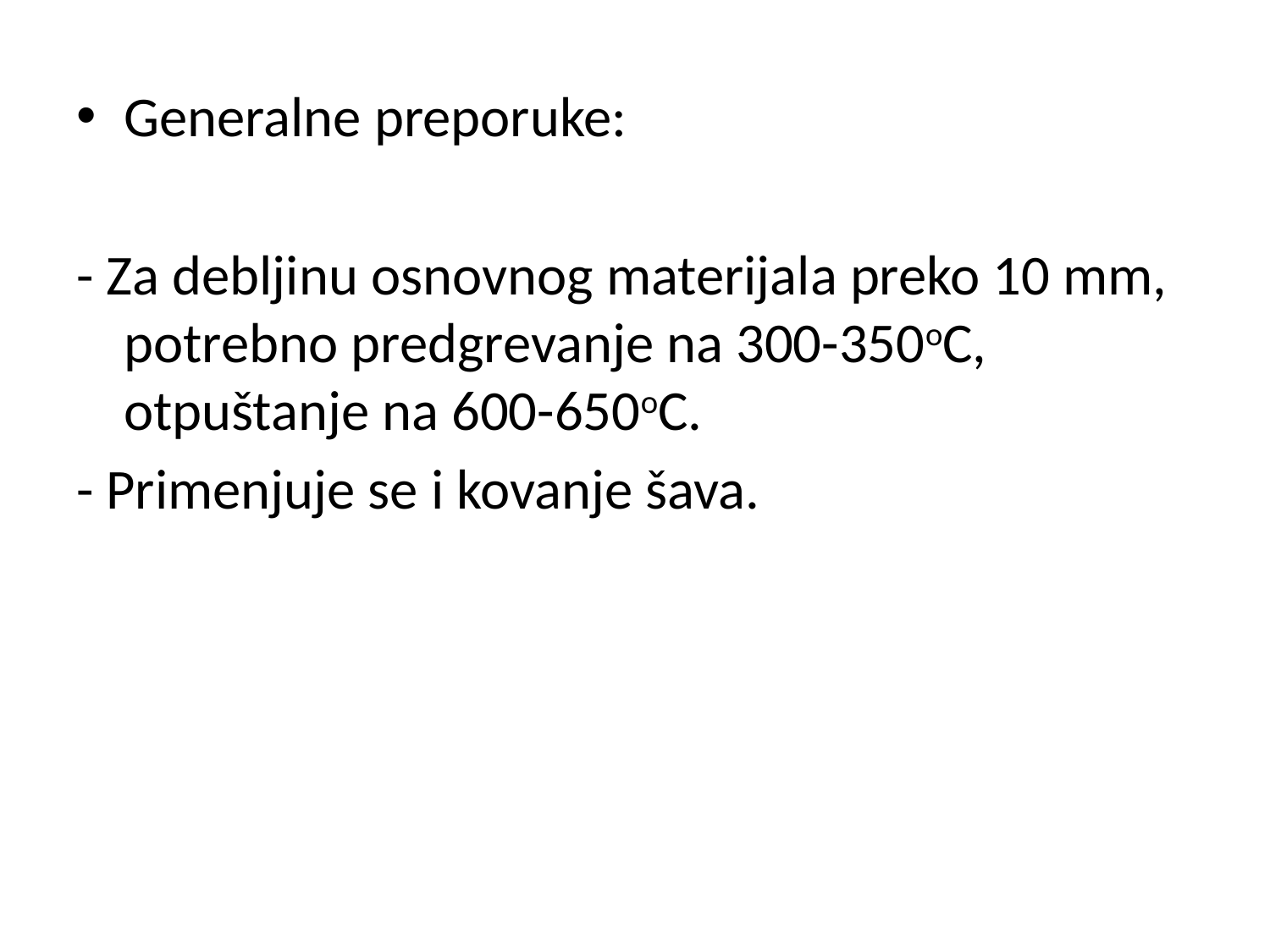

Generalne preporuke:

- Za debljinu osnovnog materijala preko 10 mm, potrebno predgrevanje na 300-350oC, otpuštanje na 600-650oC.
- Primenjuje se i kovanje šava.